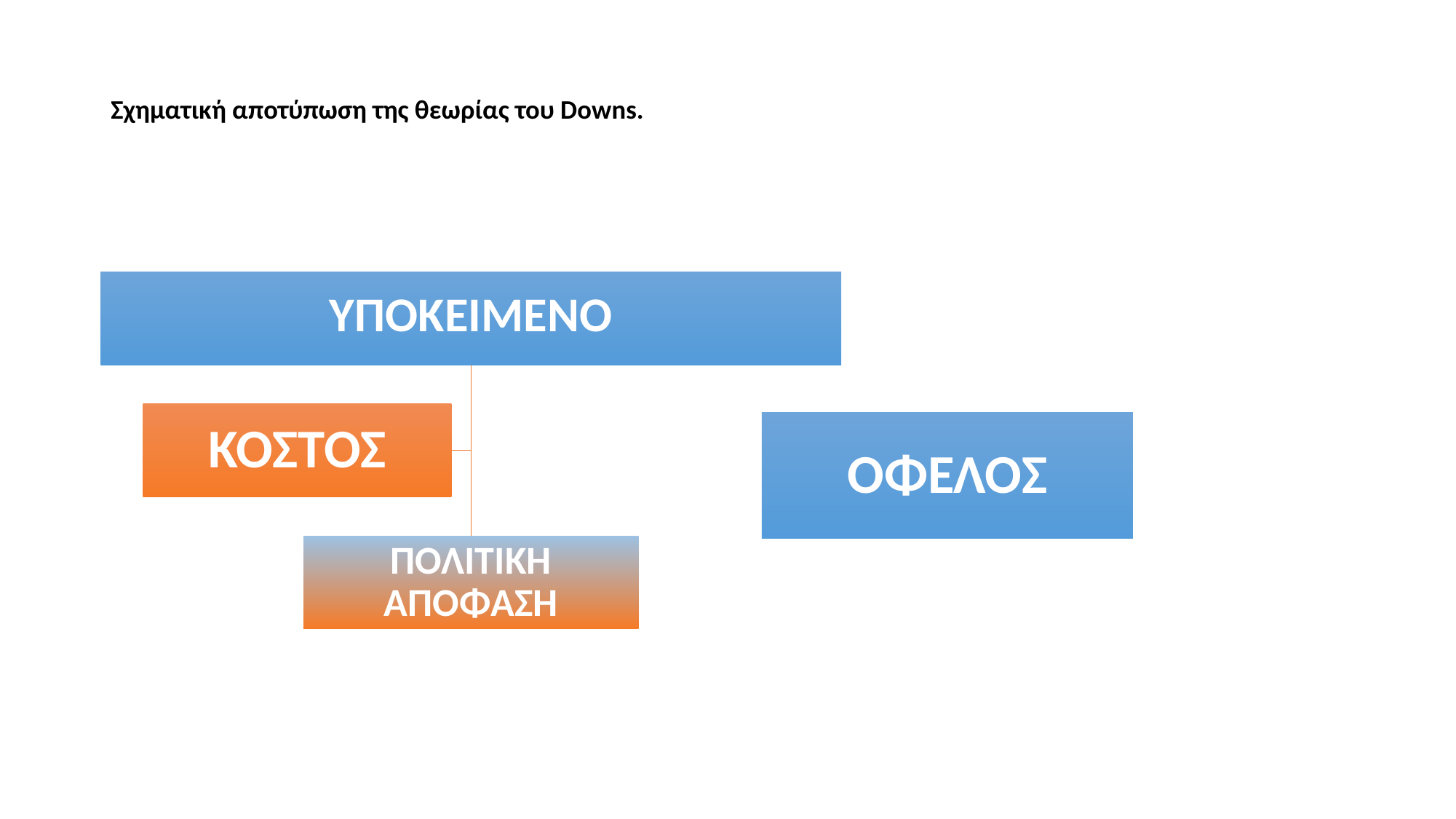

# Σχηματική αποτύπωση της θεωρίας του Downs.

ΥΠΟΚΕΙΜΕΝΟ

ΚΟΣΤΟΣ

ΟΦΕΛΟΣ

ΠΟΛΙΤΙΚΗ ΑΠΟΦΑΣΗ